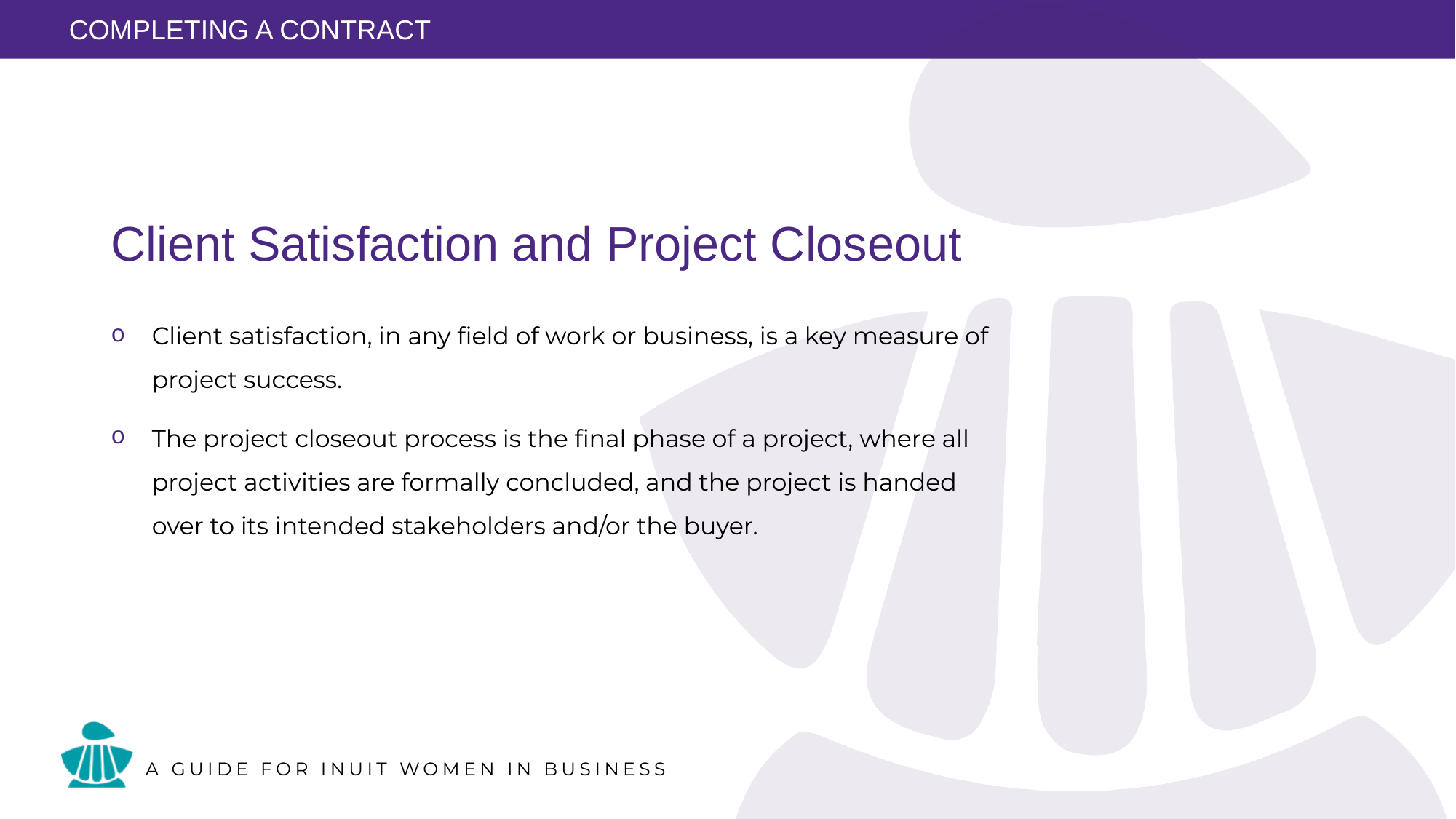

Client Satisfaction and Project Closeout
Client satisfaction, in any field of work or business, is a key measure of project success.
The project closeout process is the final phase of a project, where all project activities are formally concluded, and the project is handed over to its intended stakeholders and/or the buyer.